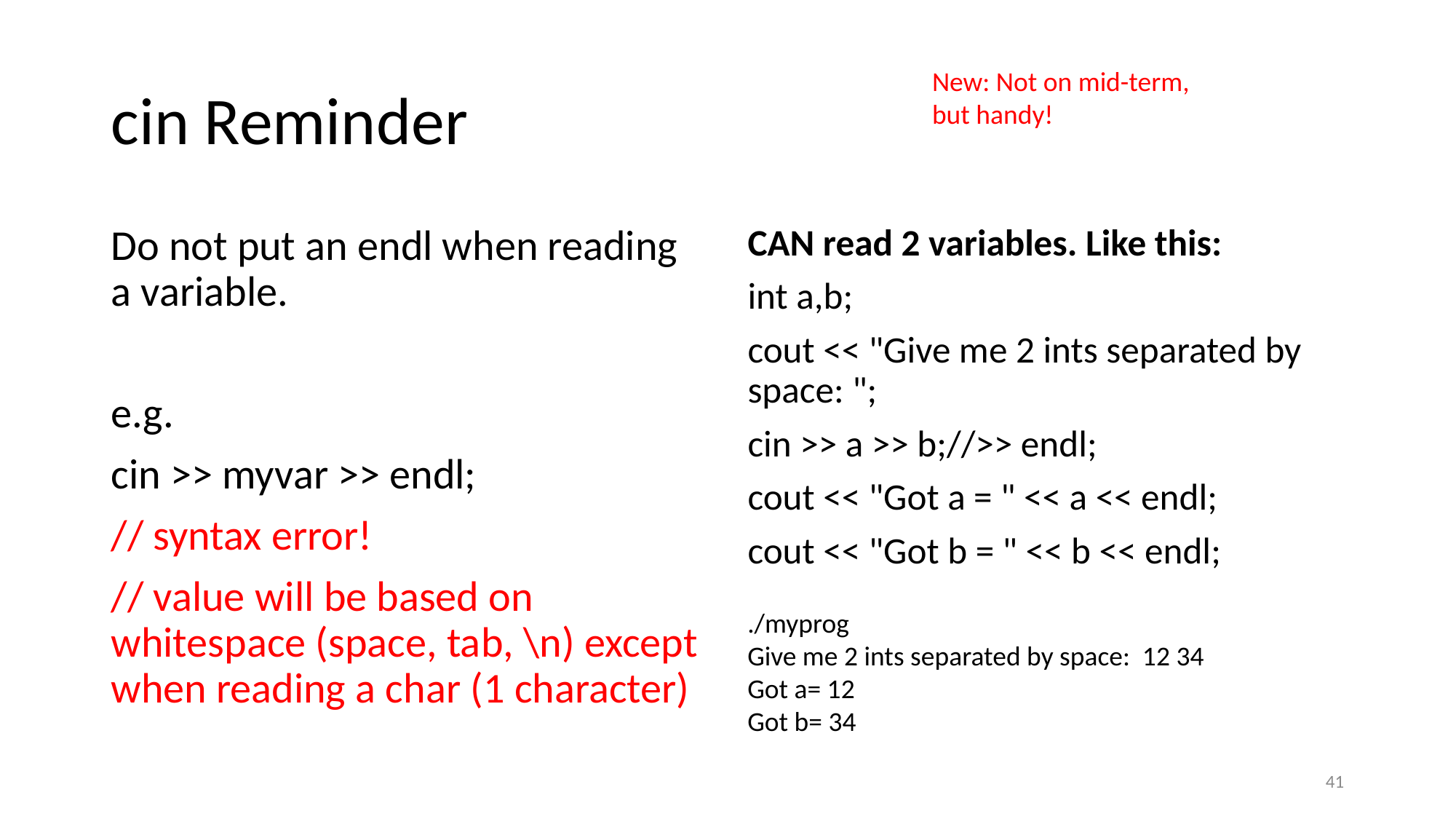

# cin Reminder
New: Not on mid-term,
but handy!
Do not put an endl when reading a variable.

e.g.
cin >> myvar >> endl;
// syntax error!
// value will be based on whitespace (space, tab, \n) except when reading a char (1 character)

CAN read 2 variables. Like this:
int a,b;
cout << "Give me 2 ints separated by space: ";
cin >> a >> b;//>> endl;
cout << "Got a = " << a << endl;
cout << "Got b = " << b << endl;

./myprog
Give me 2 ints separated by space:  12 34
Got a= 12
Got b= 34

41